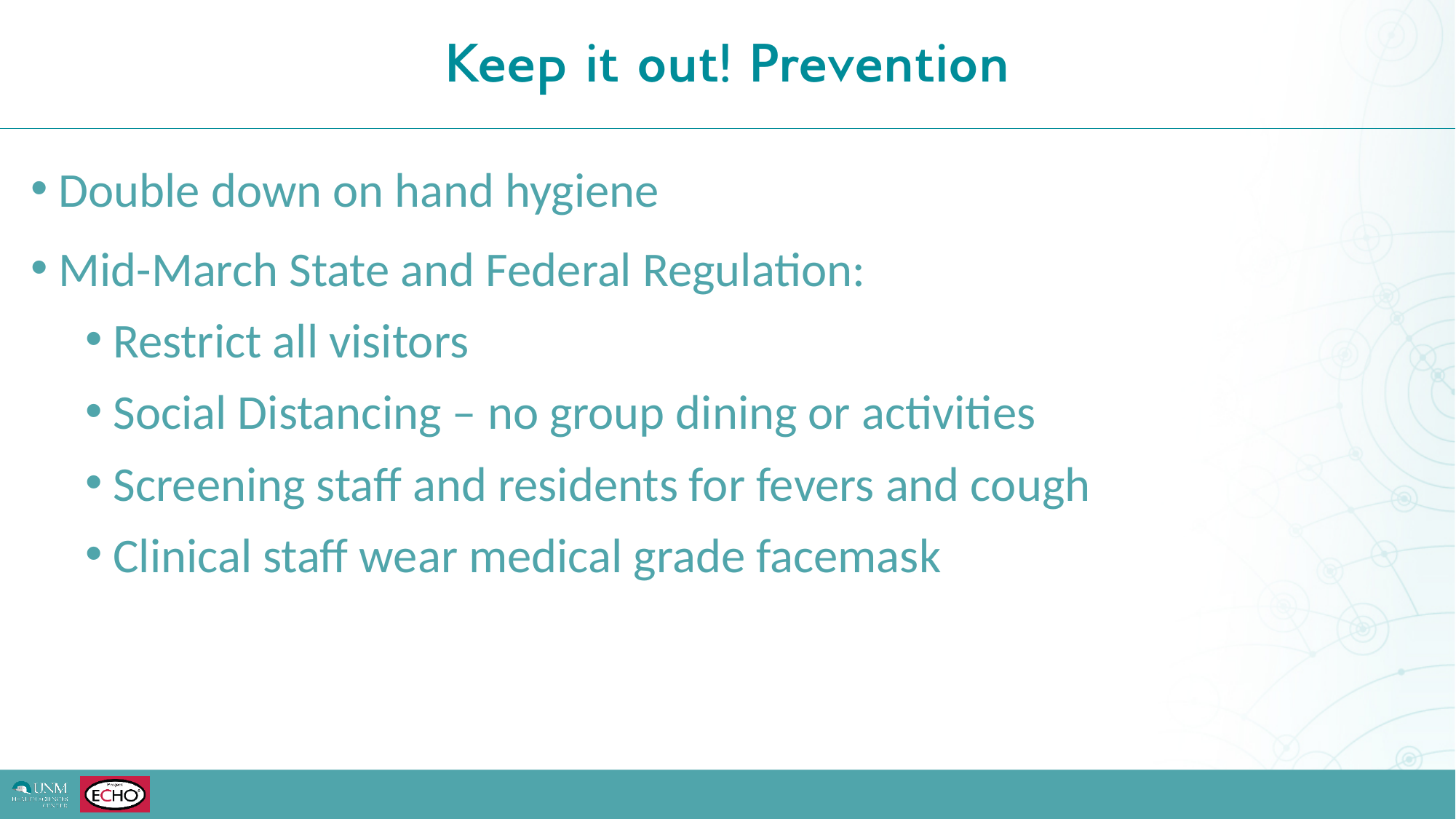

Keep it out! Prevention
Double down on hand hygiene
Mid-March State and Federal Regulation:
Restrict all visitors
Social Distancing – no group dining or activities
Screening staff and residents for fevers and cough
Clinical staff wear medical grade facemask